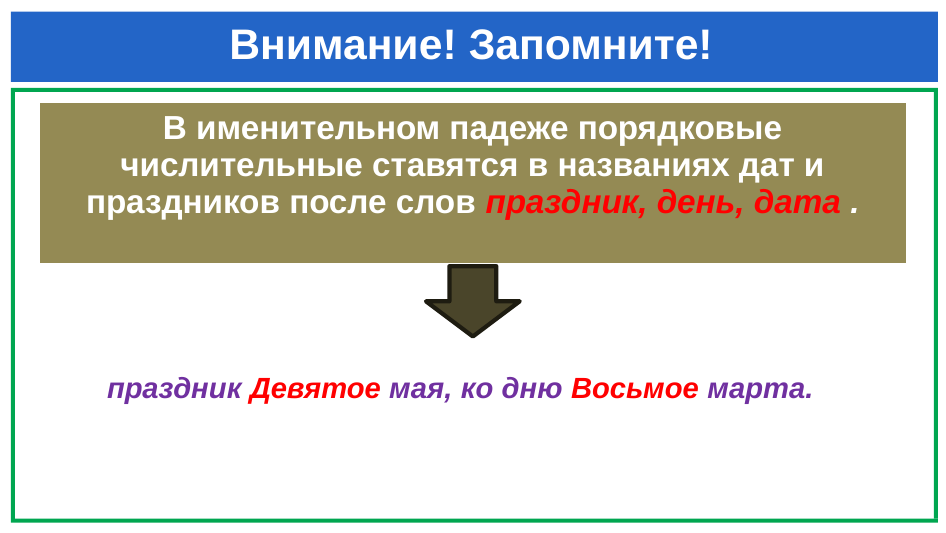

# Внимание! Запомните!
| В именительном падеже порядковые числительные ставятся в названиях дат и праздников после слов праздник, день, дата . |
| --- |

          праздник Девятое мая, ко дню Восьмое марта. праздник Девятое мая, ко дню Восьмое марта